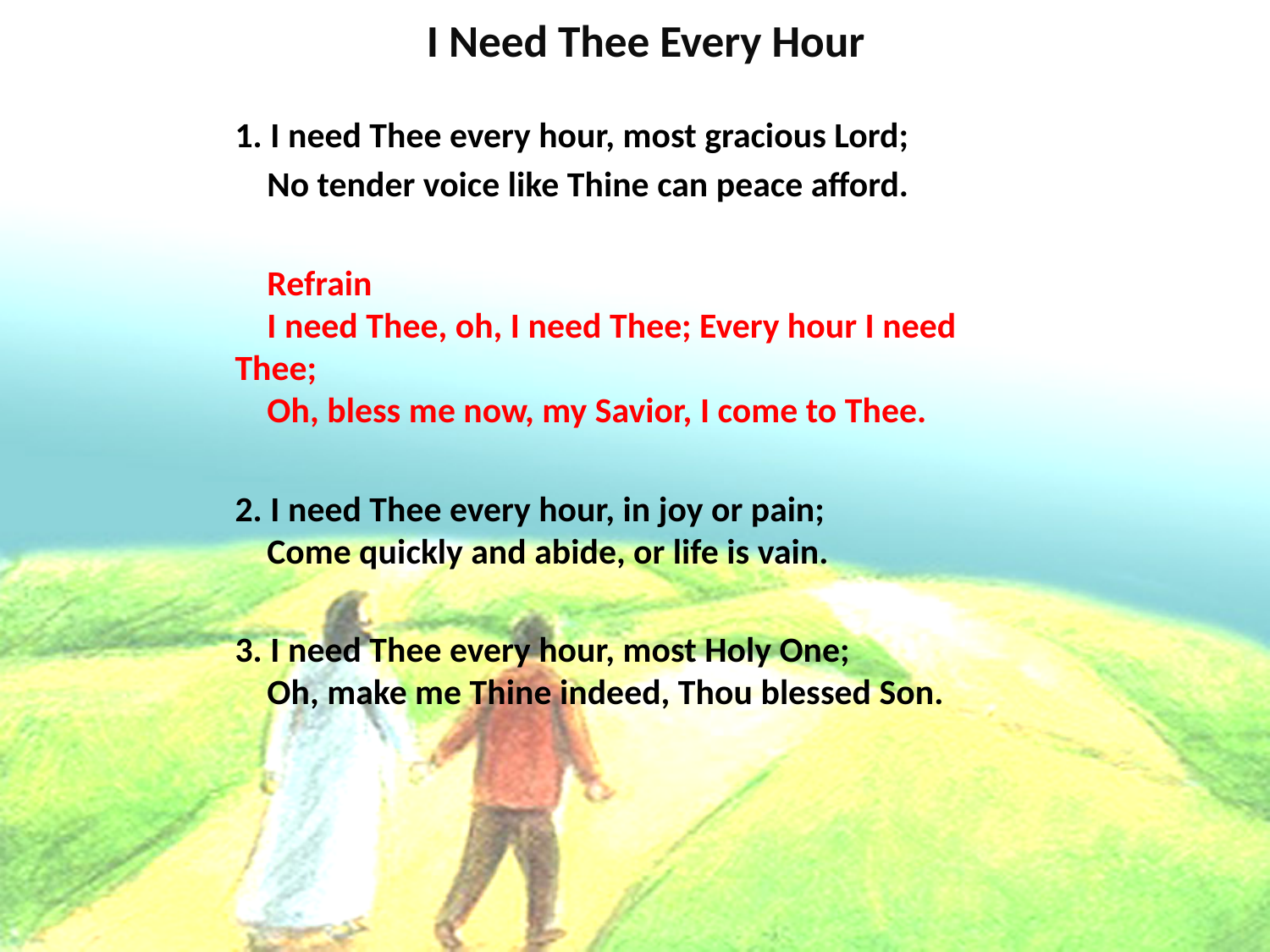

# I Need Thee Every Hour
1. I need Thee every hour, most gracious Lord;
    No tender voice like Thine can peace afford.

    Refrain
    I need Thee, oh, I need Thee; Every hour I need Thee;
    Oh, bless me now, my Savior, I come to Thee.

2. I need Thee every hour, in joy or pain;
    Come quickly and abide, or life is vain.

3. I need Thee every hour, most Holy One;
    Oh, make me Thine indeed, Thou blessed Son.